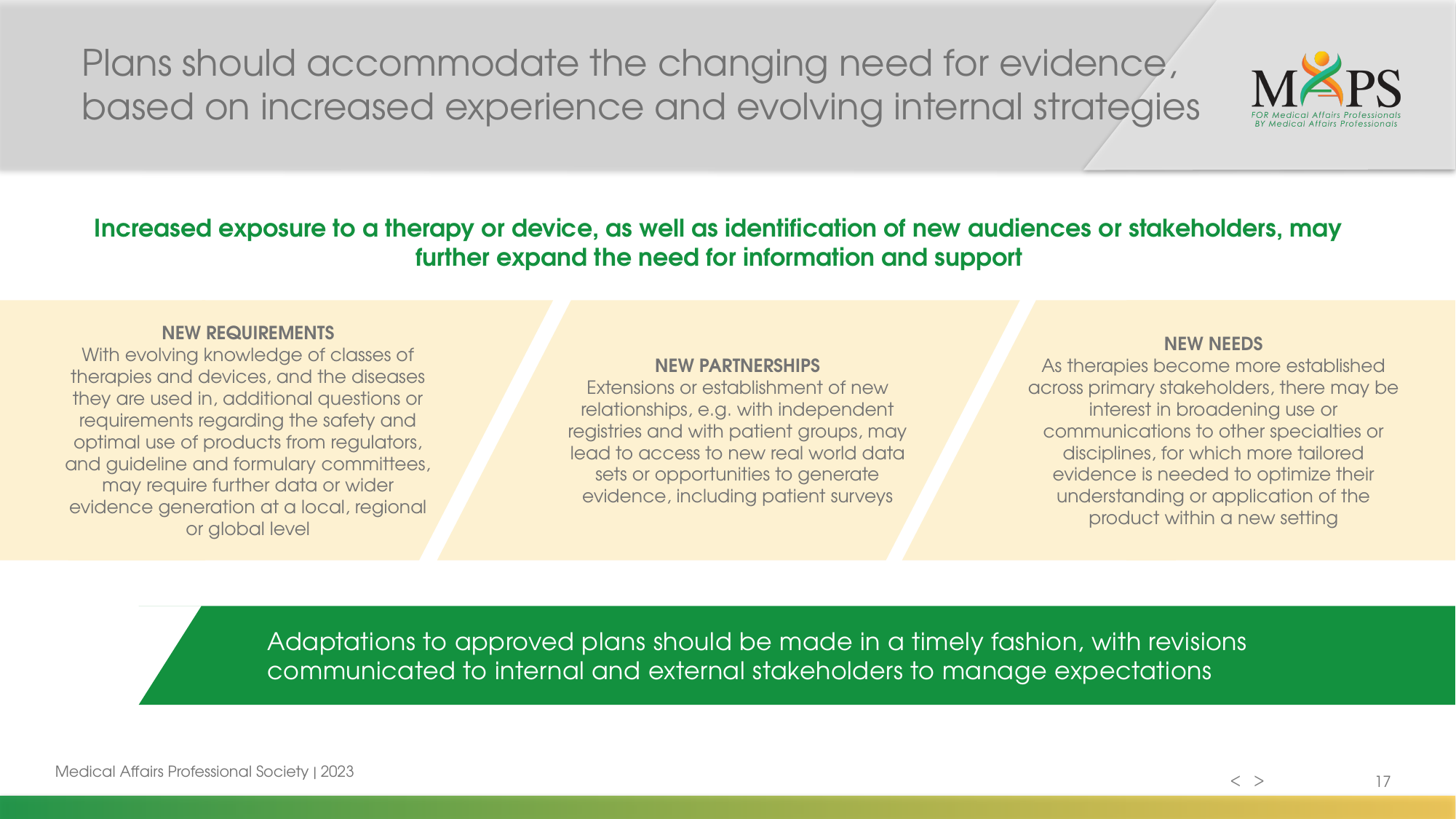

# Plans should accommodate the changing need for evidence, based on increased experience and evolving internal strategies
Increased exposure to a therapy or device, as well as identification of new audiences or stakeholders, may further expand the need for information and support
NEW PARTNERSHIPS
Extensions or establishment of new relationships, e.g. with independent registries and with patient groups, may lead to access to new real world data sets or opportunities to generate evidence, including patient surveys

NEW REQUIREMENTS
With evolving knowledge of classes of therapies and devices, and the diseases they are used in, additional questions or requirements regarding the safety and optimal use of products from regulators, and guideline and formulary committees, may require further data or wider evidence generation at a local, regional or global level
NEW NEEDS
As therapies become more established across primary stakeholders, there may be interest in broadening use or communications to other specialties or disciplines, for which more tailored evidence is needed to optimize their understanding or application of the product within a new setting
Adaptations to approved plans should be made in a timely fashion, with revisions communicated to internal and external stakeholders to manage expectations